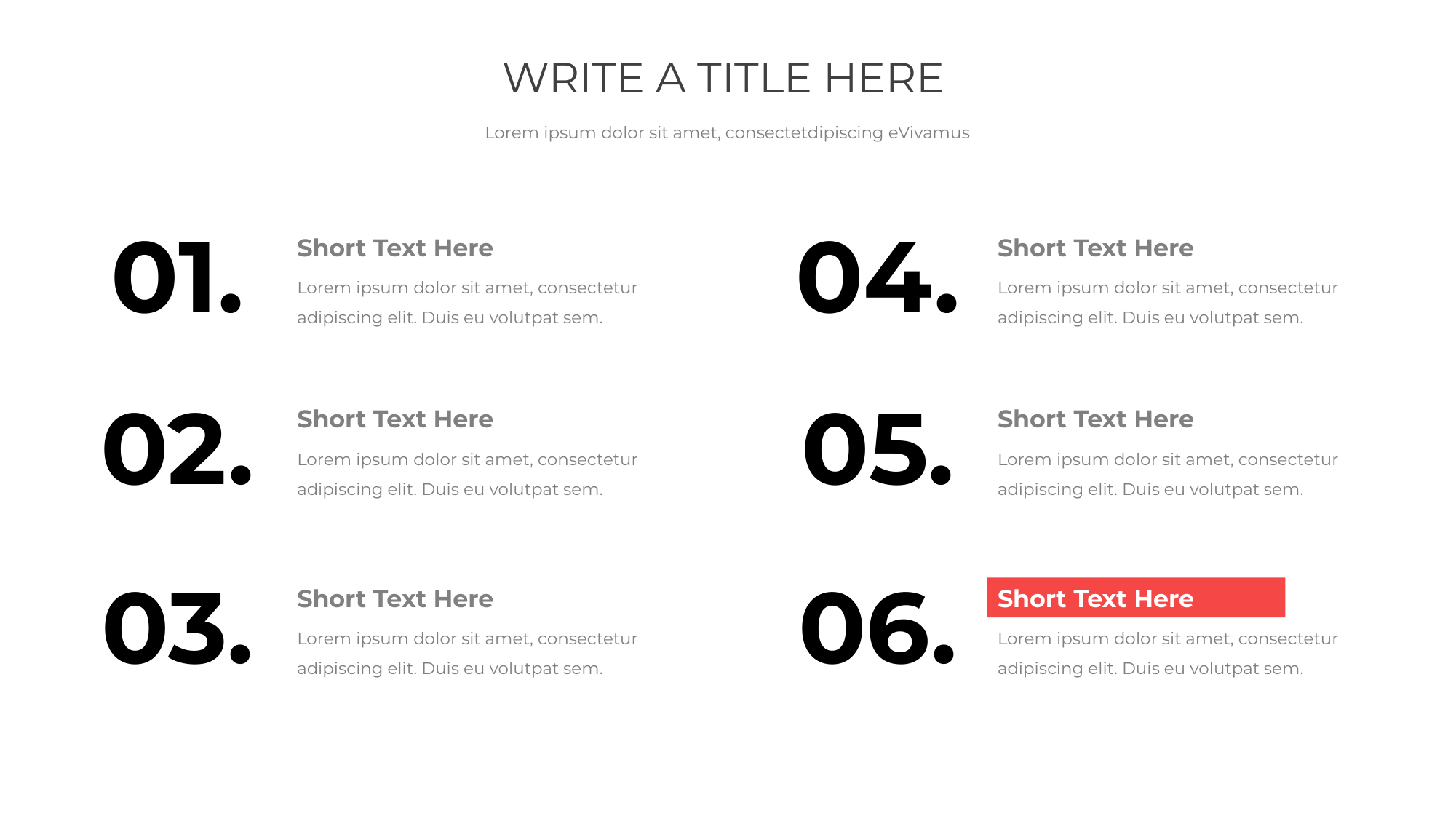

WRITE A TITLE HERE
Lorem ipsum dolor sit amet, consectetdipiscing eVivamus
01.
04.
Short Text Here
Lorem ipsum dolor sit amet, consectetur adipiscing elit. Duis eu volutpat sem.
Short Text Here
Lorem ipsum dolor sit amet, consectetur adipiscing elit. Duis eu volutpat sem.
02.
05.
Short Text Here
Lorem ipsum dolor sit amet, consectetur adipiscing elit. Duis eu volutpat sem.
Short Text Here
Lorem ipsum dolor sit amet, consectetur adipiscing elit. Duis eu volutpat sem.
03.
06.
Short Text Here
Lorem ipsum dolor sit amet, consectetur adipiscing elit. Duis eu volutpat sem.
Short Text Here
Lorem ipsum dolor sit amet, consectetur adipiscing elit. Duis eu volutpat sem.